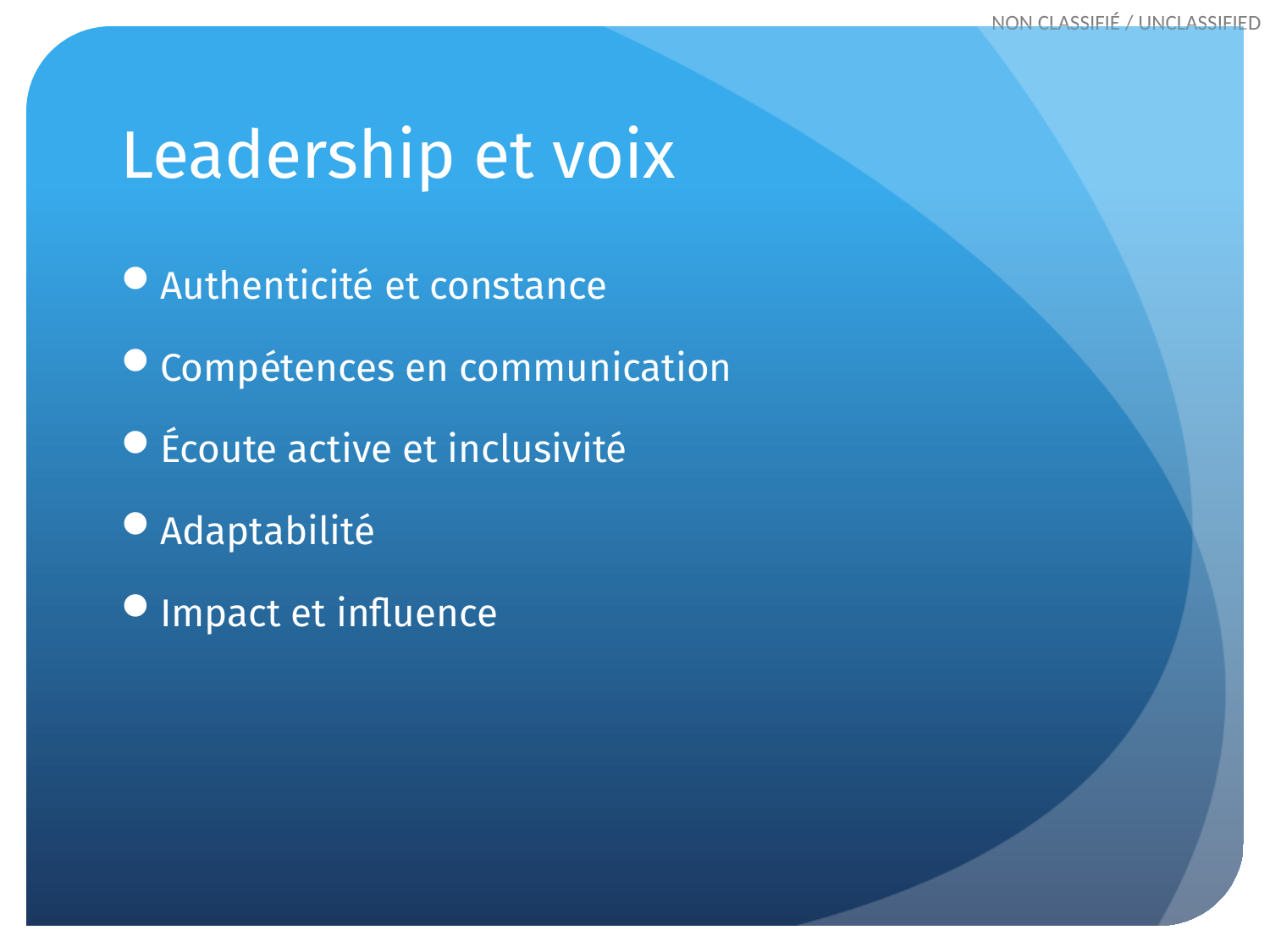

# Leadership et voix
Authenticité et constance
Compétences en communication
Écoute active et inclusivité
Adaptabilité
Impact et influence